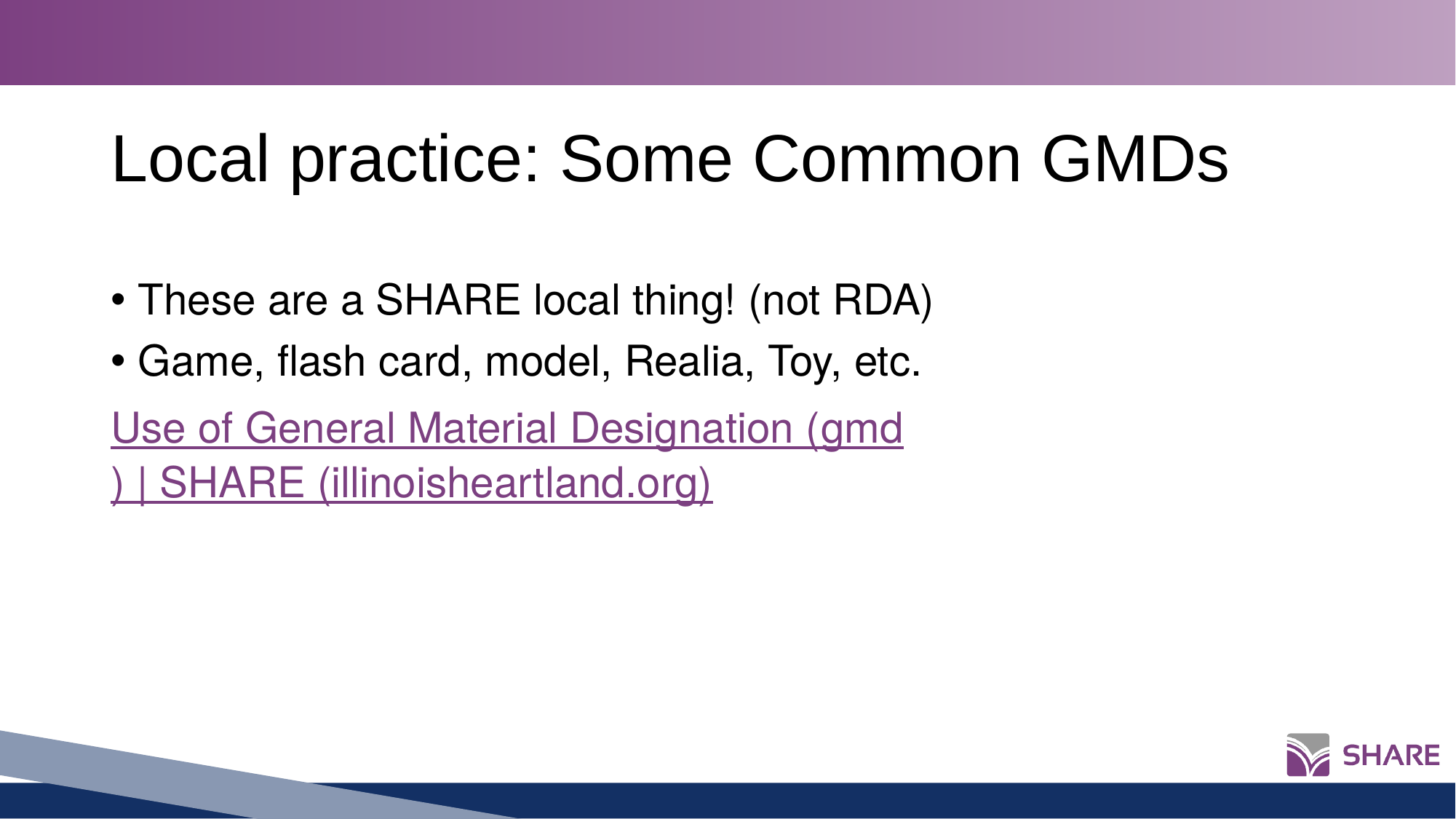

# Local practice: Some Common GMDs
These are a SHARE local thing! (not RDA)
Game, flash card, model, Realia, Toy, etc.
Use of General Material Designation (gmd) | SHARE (illinoisheartland.org)